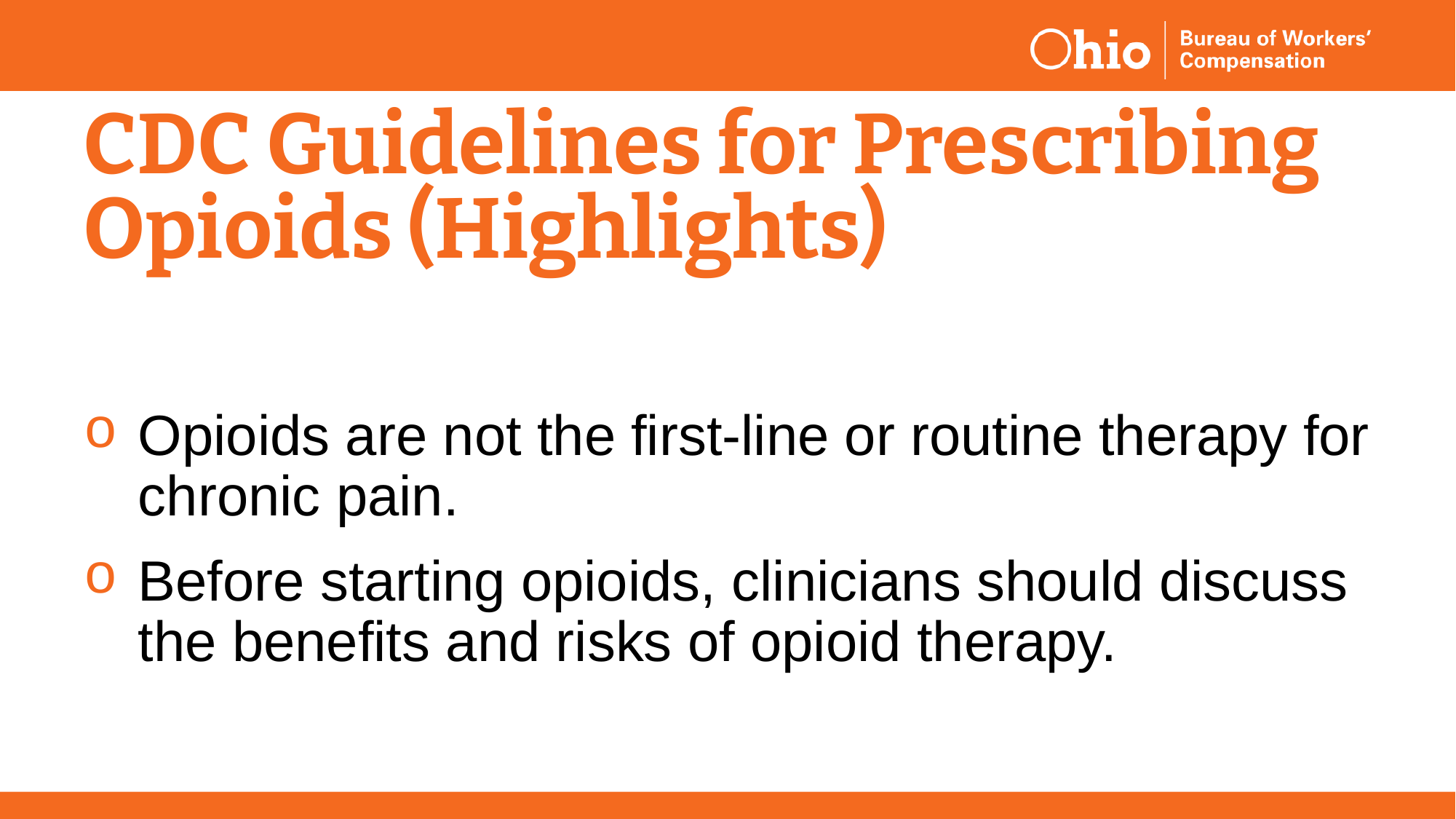

# CDC Guidelines for Prescribing Opioids (Highlights)
Opioids are not the first-line or routine therapy for chronic pain.
Before starting opioids, clinicians should discuss the benefits and risks of opioid therapy.